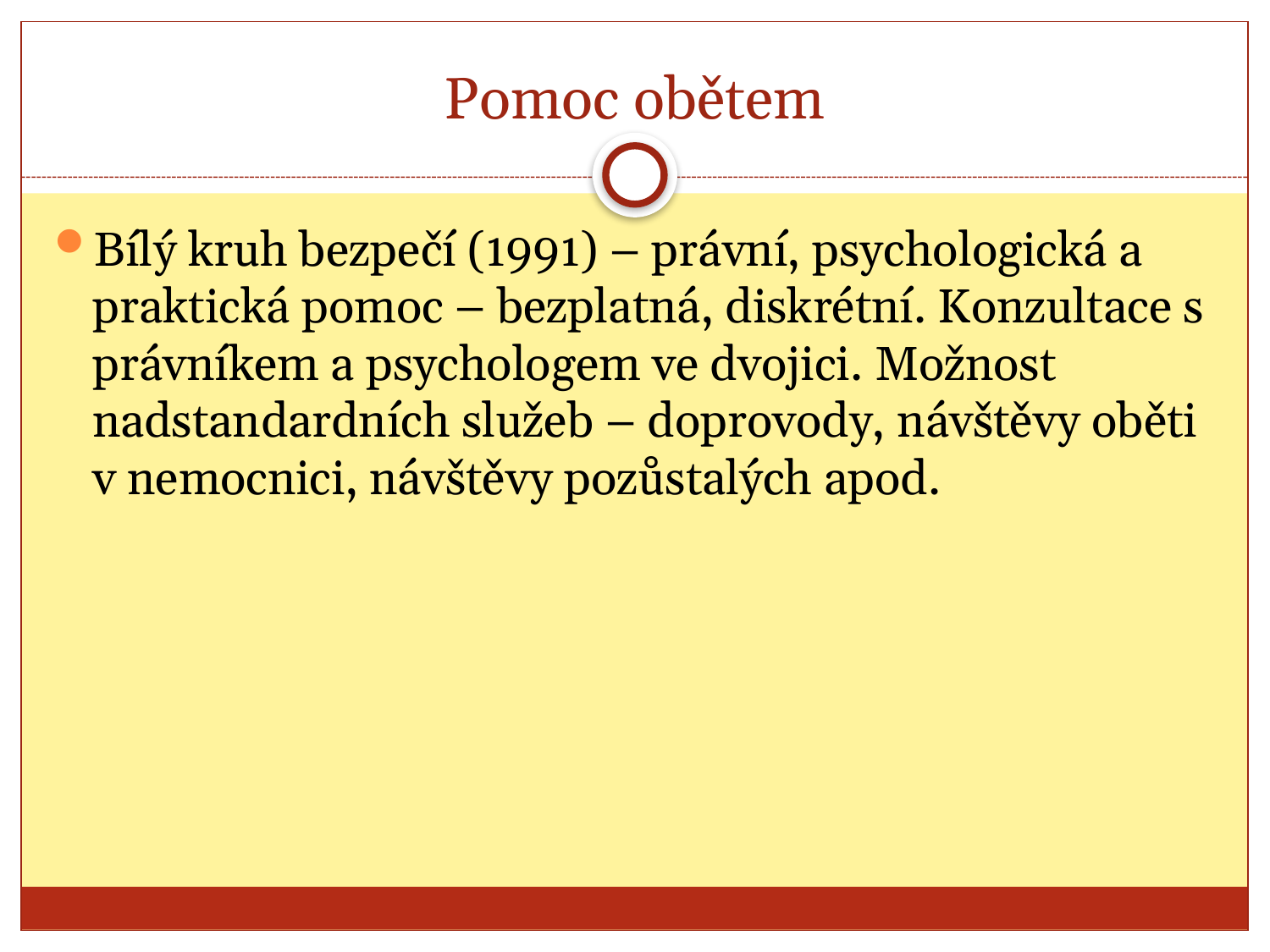

# Pomoc obětem
Bílý kruh bezpečí (1991) – právní, psychologická a praktická pomoc – bezplatná, diskrétní. Konzultace s právníkem a psychologem ve dvojici. Možnost nadstandardních služeb – doprovody, návštěvy oběti v nemocnici, návštěvy pozůstalých apod.